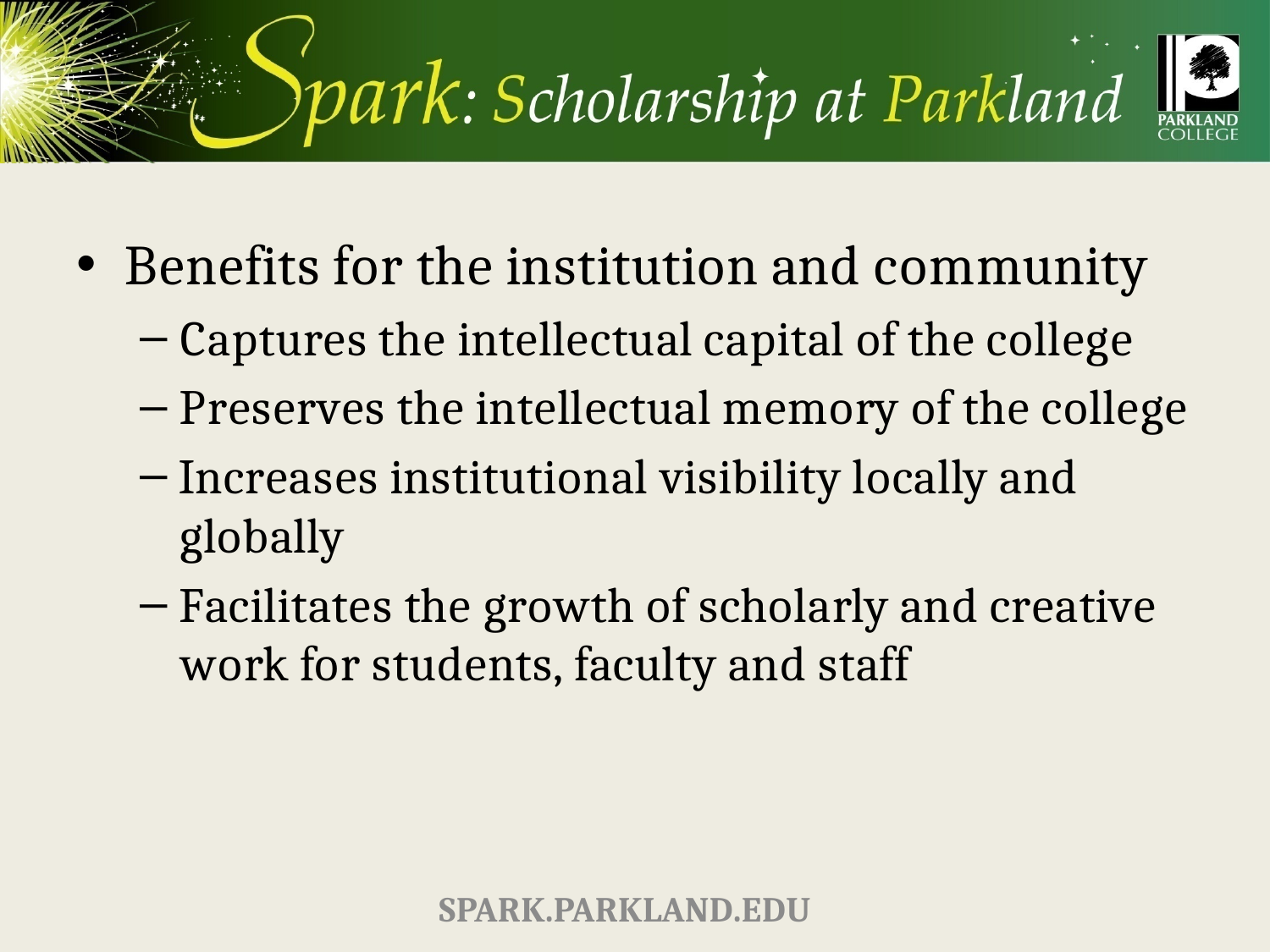

#
Benefits for the institution and community
Captures the intellectual capital of the college
Preserves the intellectual memory of the college
Increases institutional visibility locally and globally
Facilitates the growth of scholarly and creative work for students, faculty and staff

Spark.parkland.edu